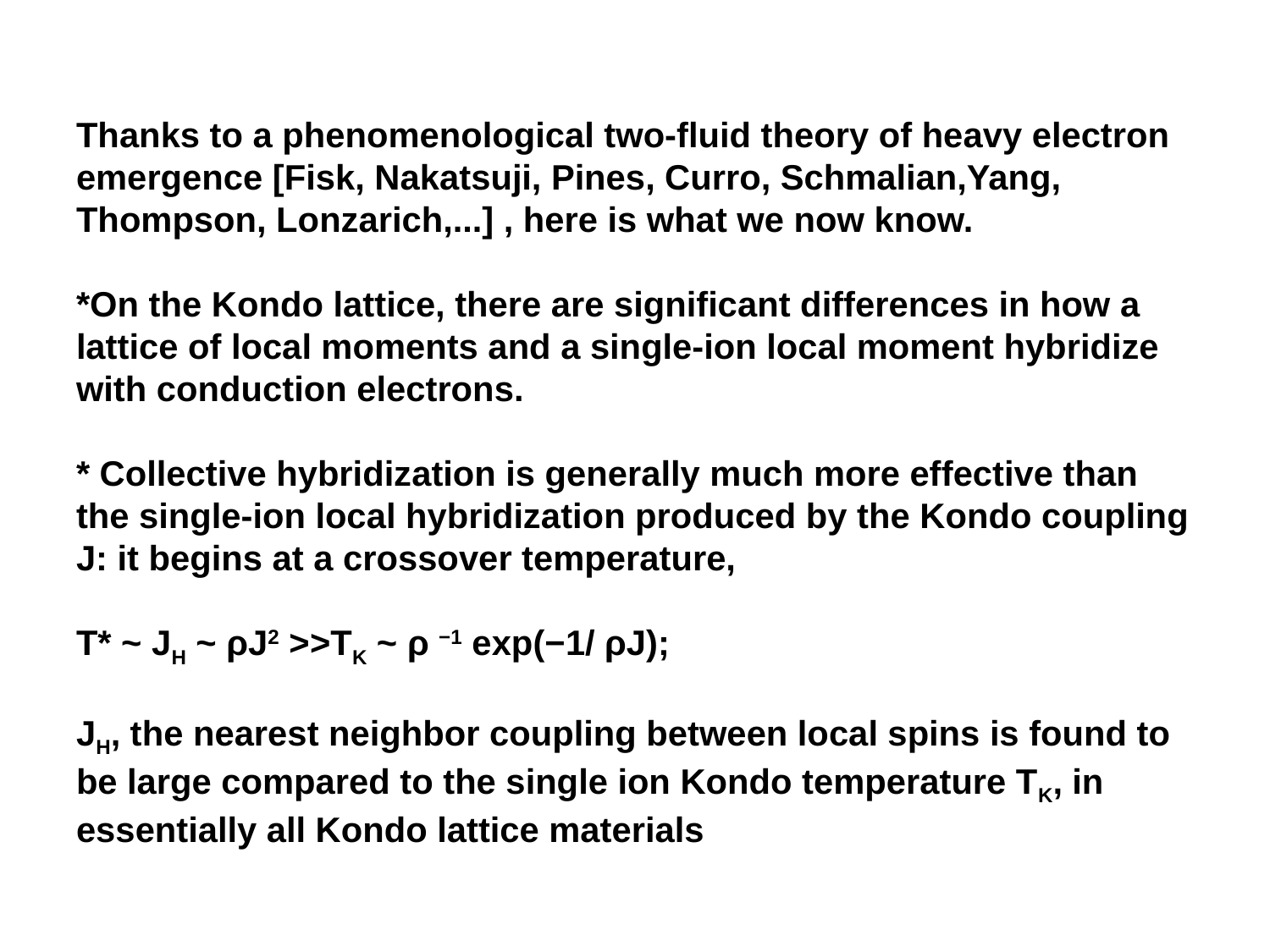

#
Thanks to a phenomenological two-fluid theory of heavy electron emergence [Fisk, Nakatsuji, Pines, Curro, Schmalian,Yang, Thompson, Lonzarich,...] , here is what we now know.

*On the Kondo lattice, there are significant differences in how a lattice of local moments and a single-ion local moment hybridize with conduction electrons.

* Collective hybridization is generally much more effective than the single-ion local hybridization produced by the Kondo coupling J: it begins at a crossover temperature,

T* ~ JH ~ ρJ2 >>TK ~ ρ −1 exp(−1/ ρJ);

JH, the nearest neighbor coupling between local spins is found to be large compared to the single ion Kondo temperature TK, in essentially all Kondo lattice materials